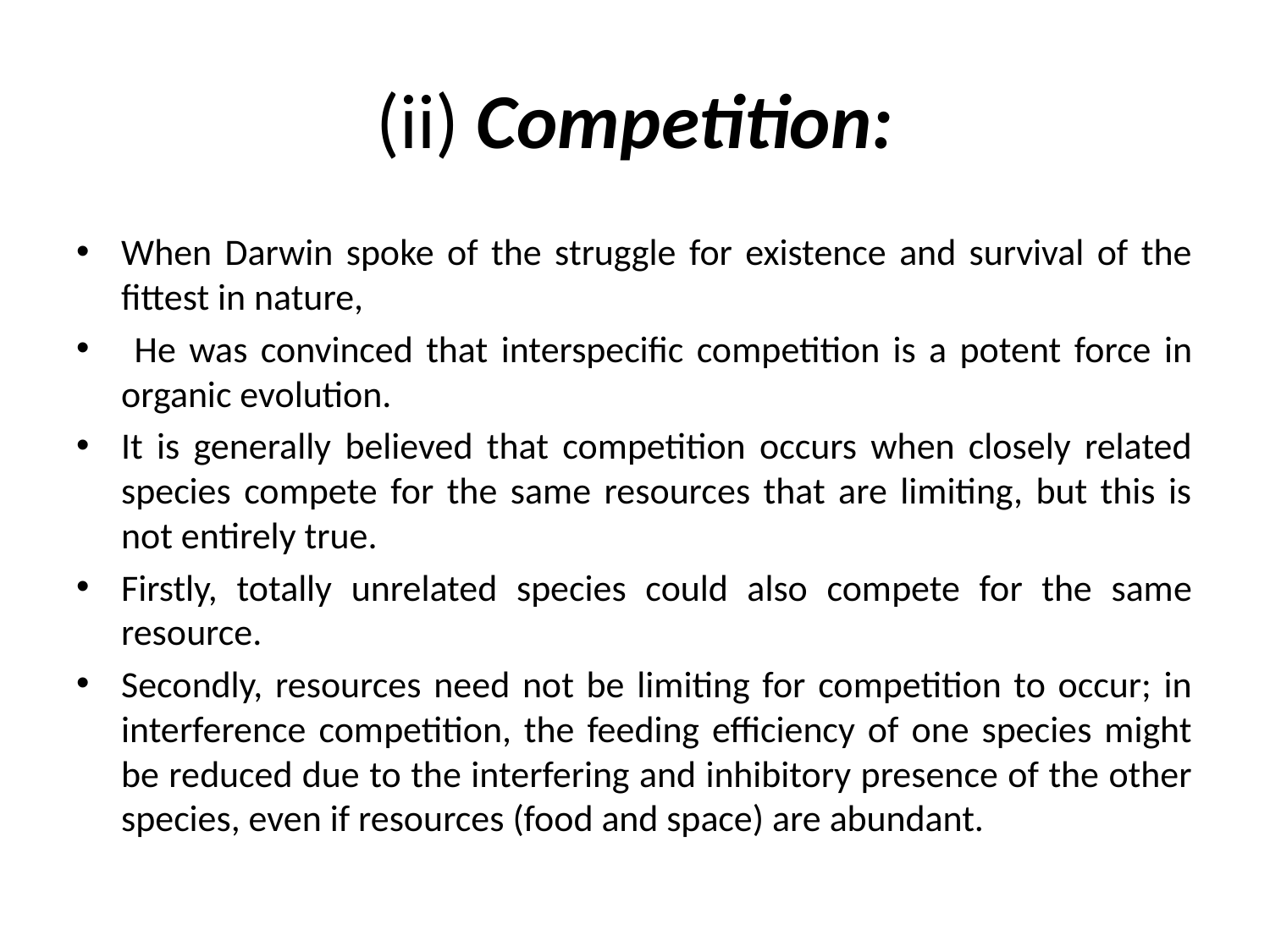

# (ii) Competition:
When Darwin spoke of the struggle for existence and survival of the fittest in nature,
 He was convinced that interspecific competition is a potent force in organic evolution.
It is generally believed that competition occurs when closely related species compete for the same resources that are limiting, but this is not entirely true.
Firstly, totally unrelated species could also compete for the same resource.
Secondly, resources need not be limiting for competition to occur; in interference competition, the feeding efficiency of one species might be reduced due to the interfering and inhibitory presence of the other species, even if resources (food and space) are abundant.